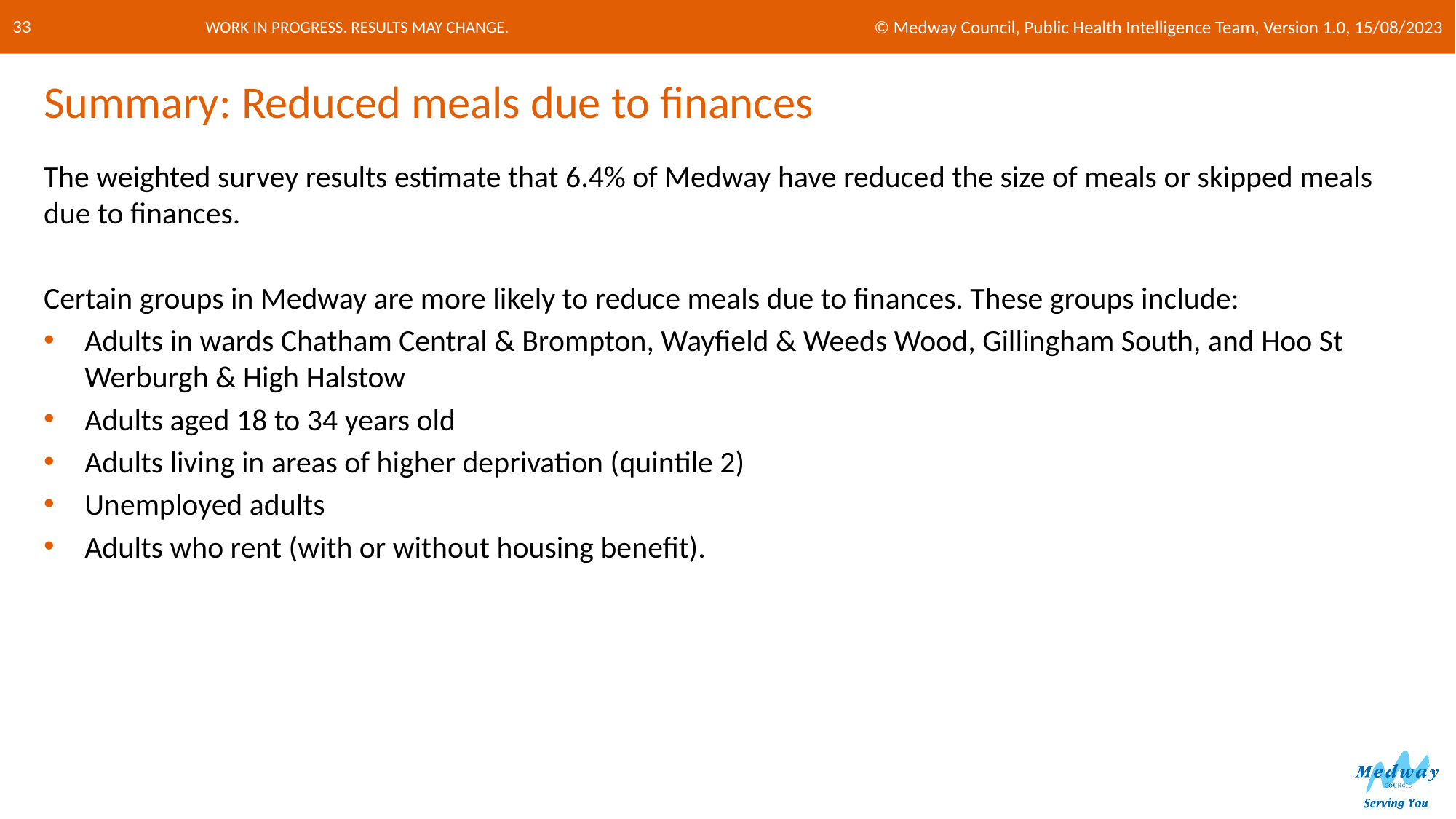

© Medway Council, Public Health Intelligence Team, Version 1.0, 15/08/2023
33
# Summary: Reduced meals due to finances
The weighted survey results estimate that 6.4% of Medway have reduced the size of meals or skipped meals due to finances.

Certain groups in Medway are more likely to reduce meals due to finances. These groups include:
Adults in wards Chatham Central & Brompton, Wayfield & Weeds Wood, Gillingham South, and Hoo St Werburgh & High Halstow
Adults aged 18 to 34 years old
Adults living in areas of higher deprivation (quintile 2)
Unemployed adults
Adults who rent (with or without housing benefit).